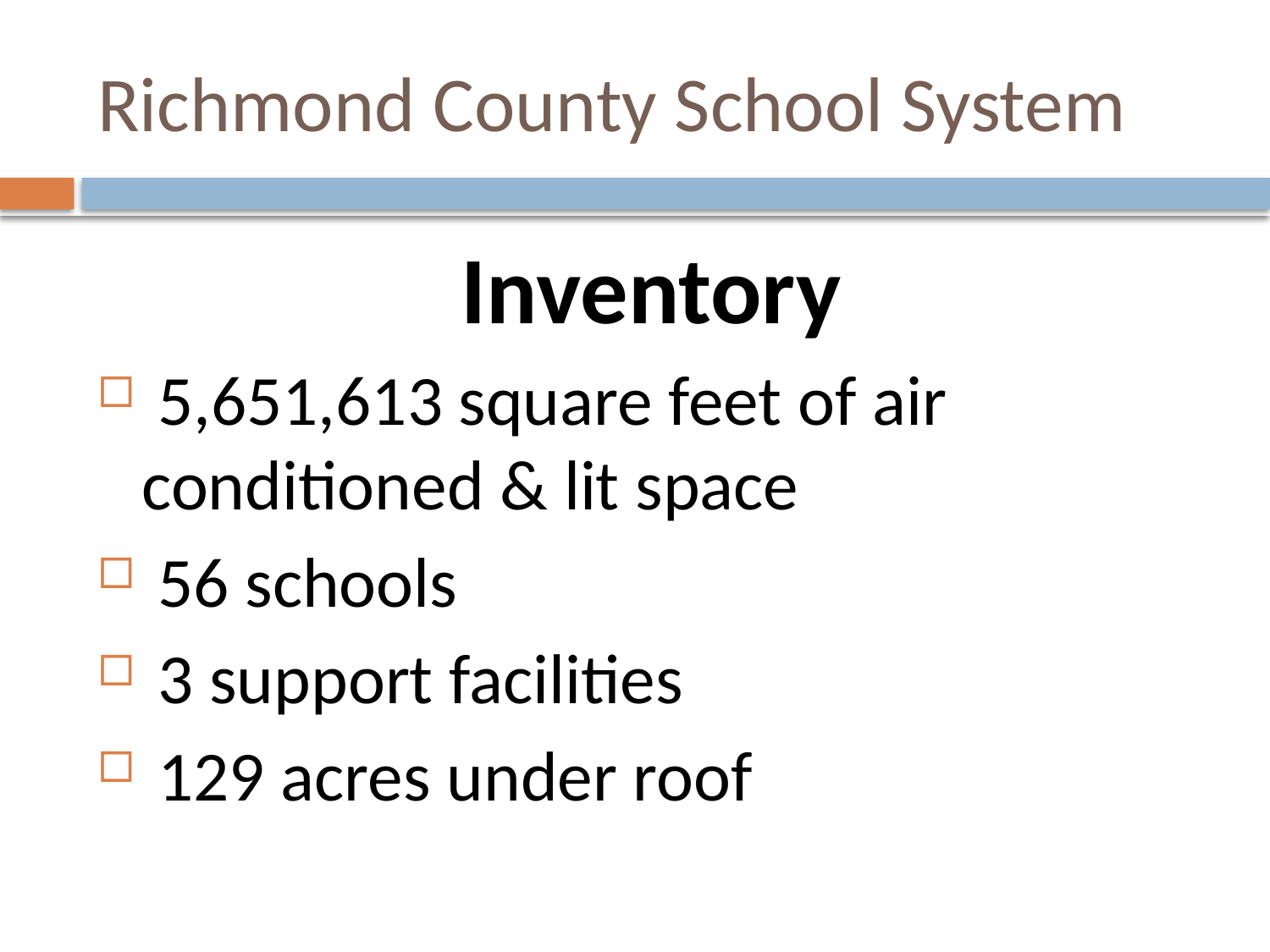

# Richmond County School System
Inventory
 5,651,613 square feet of air              conditioned & lit space
 56 schools
 3 support facilities
 129 acres under roof